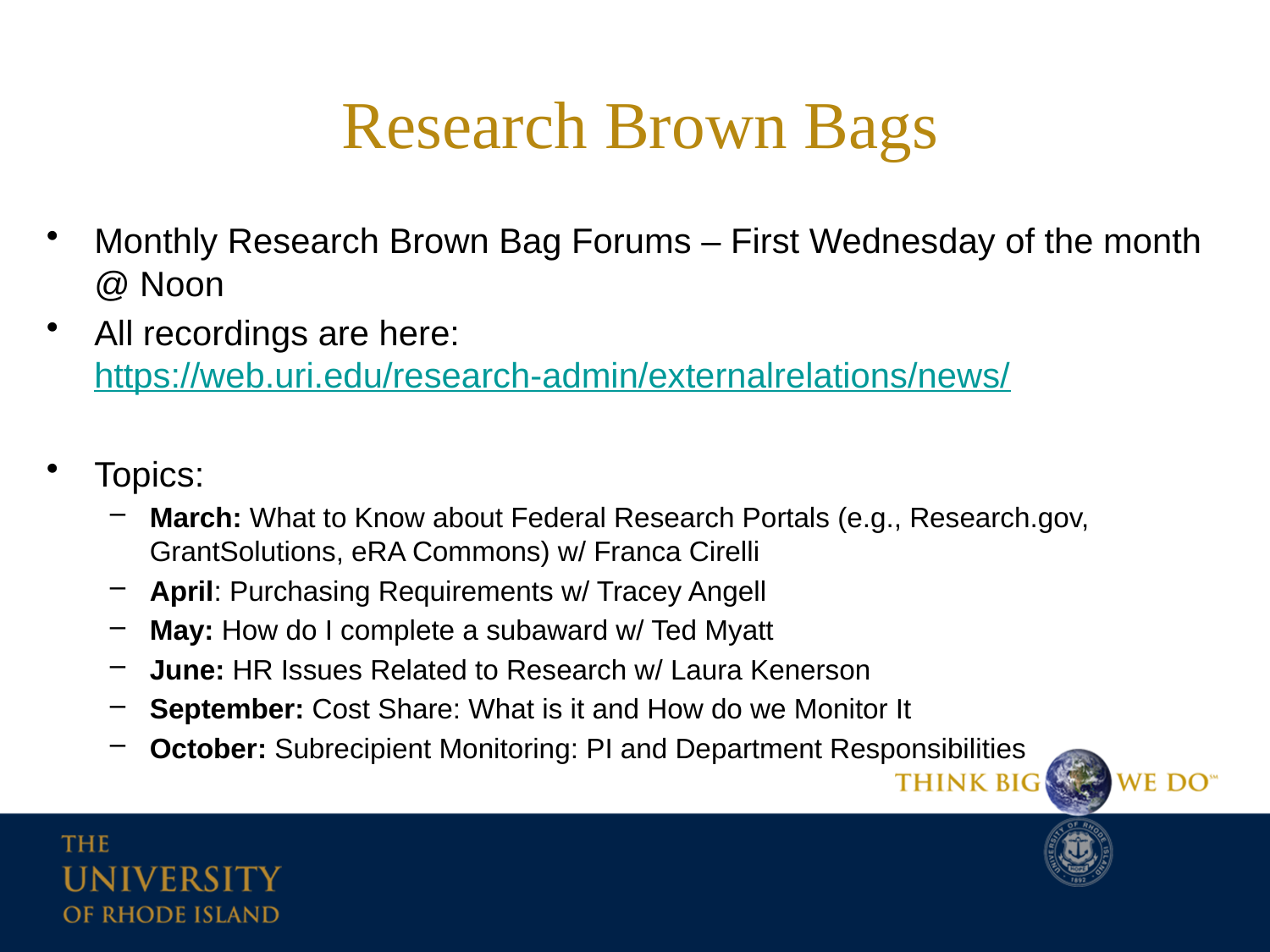

# Research Brown Bags
Monthly Research Brown Bag Forums – First Wednesday of the month @ Noon
All recordings are here: https://web.uri.edu/research-admin/externalrelations/news/

Topics:
March: What to Know about Federal Research Portals (e.g., Research.gov, GrantSolutions, eRA Commons) w/ Franca Cirelli
April: Purchasing Requirements w/ Tracey Angell
May: How do I complete a subaward w/ Ted Myatt
June: HR Issues Related to Research w/ Laura Kenerson
September: Cost Share: What is it and How do we Monitor It
October: Subrecipient Monitoring: PI and Department Responsibilities